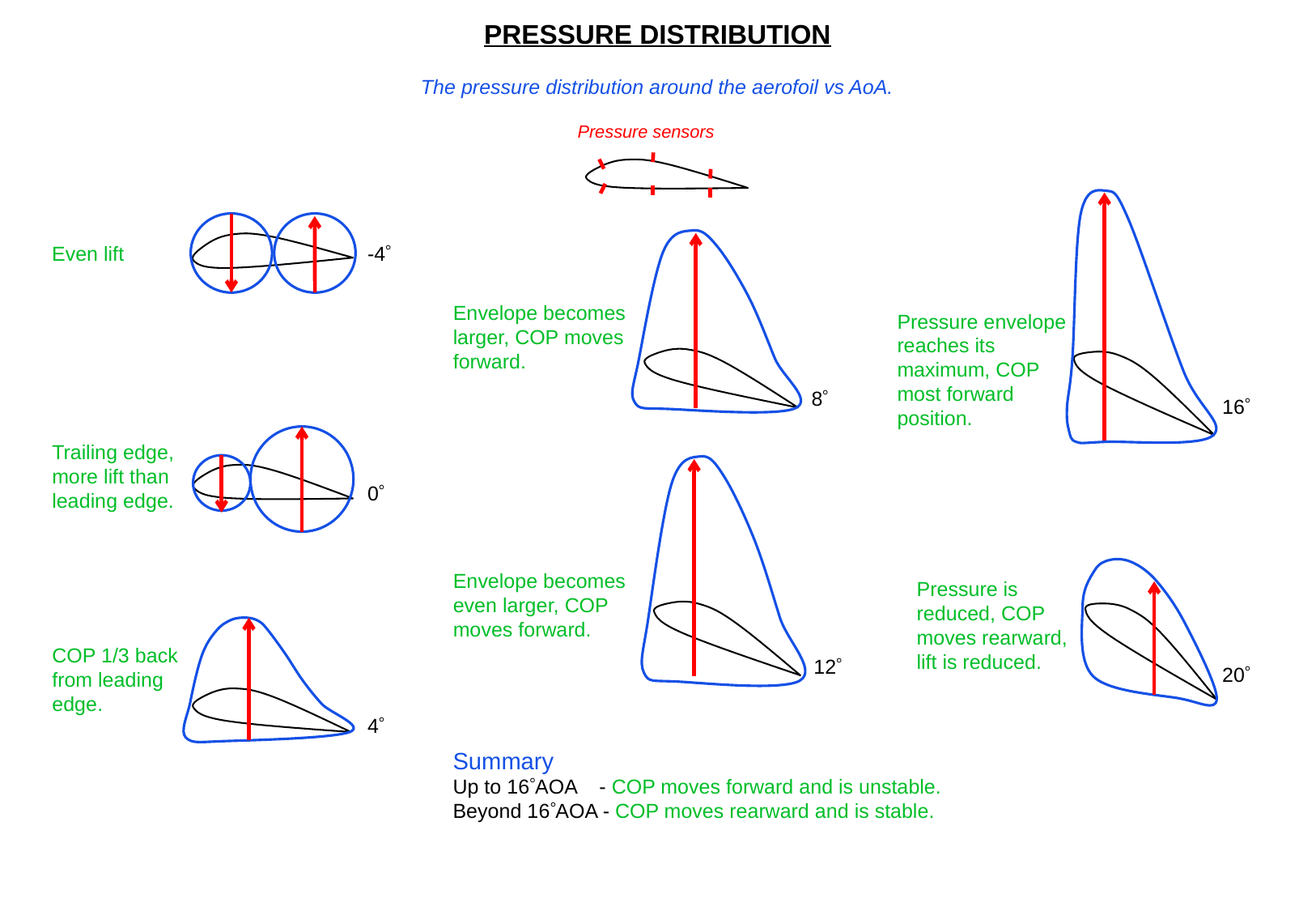

PRESSURE DISTRIBUTION
The pressure distribution around the aerofoil vs AoA.
Pressure sensors

-4°
Even lift
Envelope becomes larger, COP moves forward.
Pressure envelope reaches its maximum, COP most forward position.
8°
16°

Trailing edge, more lift than leading edge.

0°

Envelope becomes even larger, COP moves forward.
Pressure is reduced, COP moves rearward, lift is reduced.

COP 1/3 back from leading edge.
12°
20°
4°
Summary
Up to 16°AOA    - COP moves forward and is unstable.
Beyond 16°AOA - COP moves rearward and is stable.